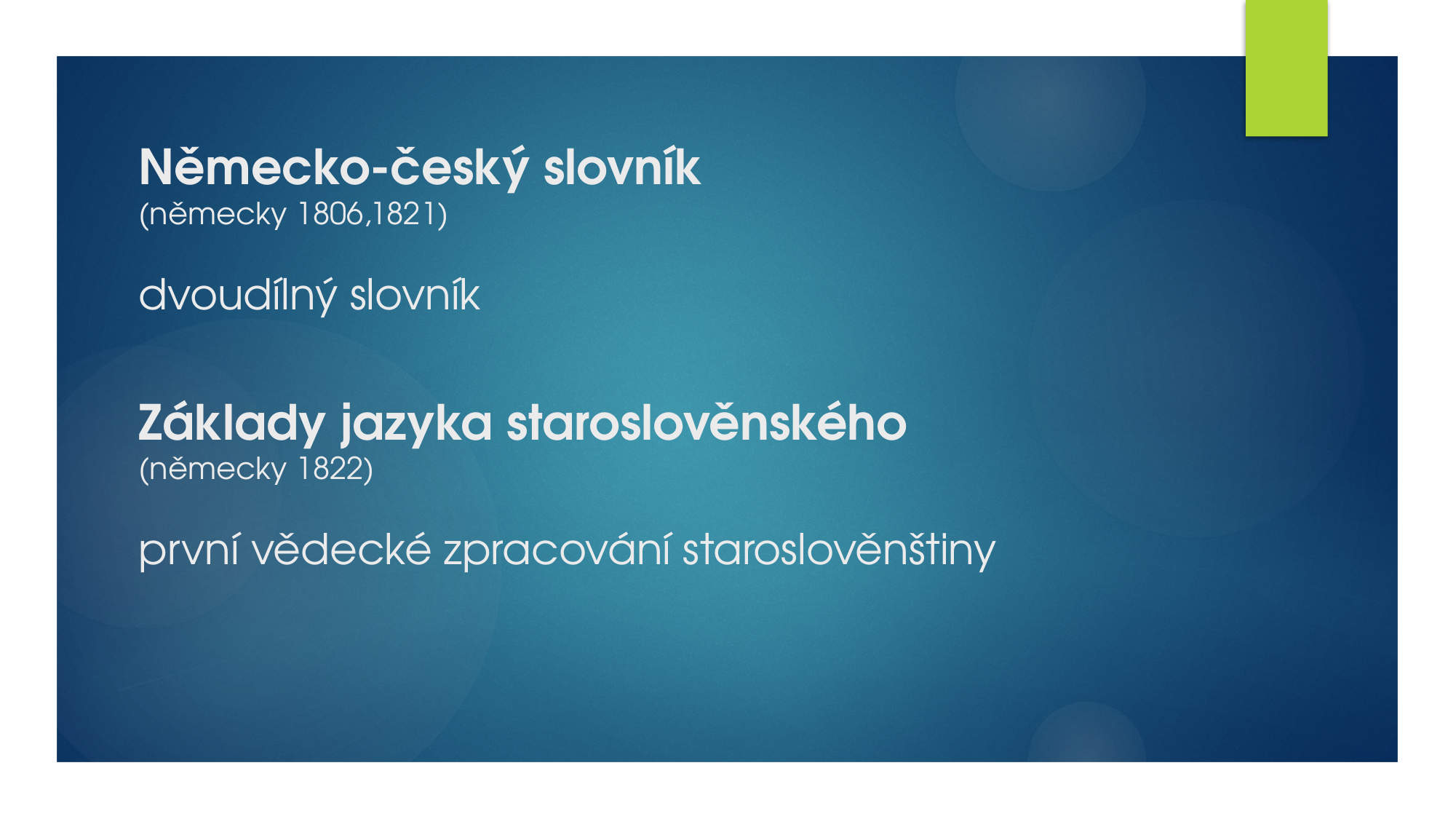

# Německo-český slovník (německy 1806,1821) dvoudílný slovník Základy jazyka staroslověnského (německy 1822) první vědecké zpracování staroslověnštiny